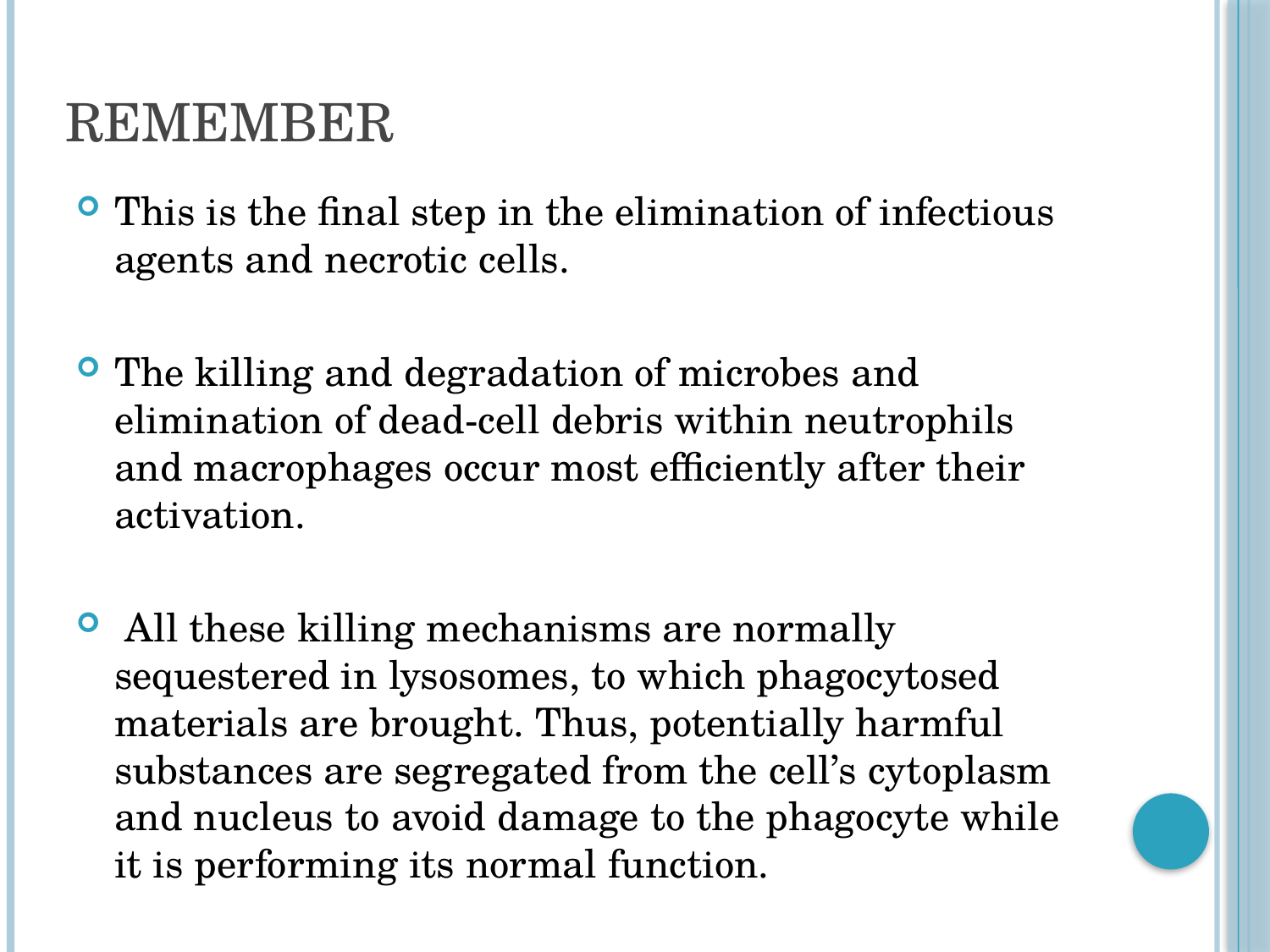

# Remember
This is the final step in the elimination of infectious agents and necrotic cells.

The killing and degradation of microbes and elimination of dead-cell debris within neutrophils and macrophages occur most efficiently after their activation.

 All these killing mechanisms are normally sequestered in lysosomes, to which phagocytosed materials are brought. Thus, potentially harmful substances are segregated from the cell’s cytoplasm and nucleus to avoid damage to the phagocyte while it is performing its normal function.